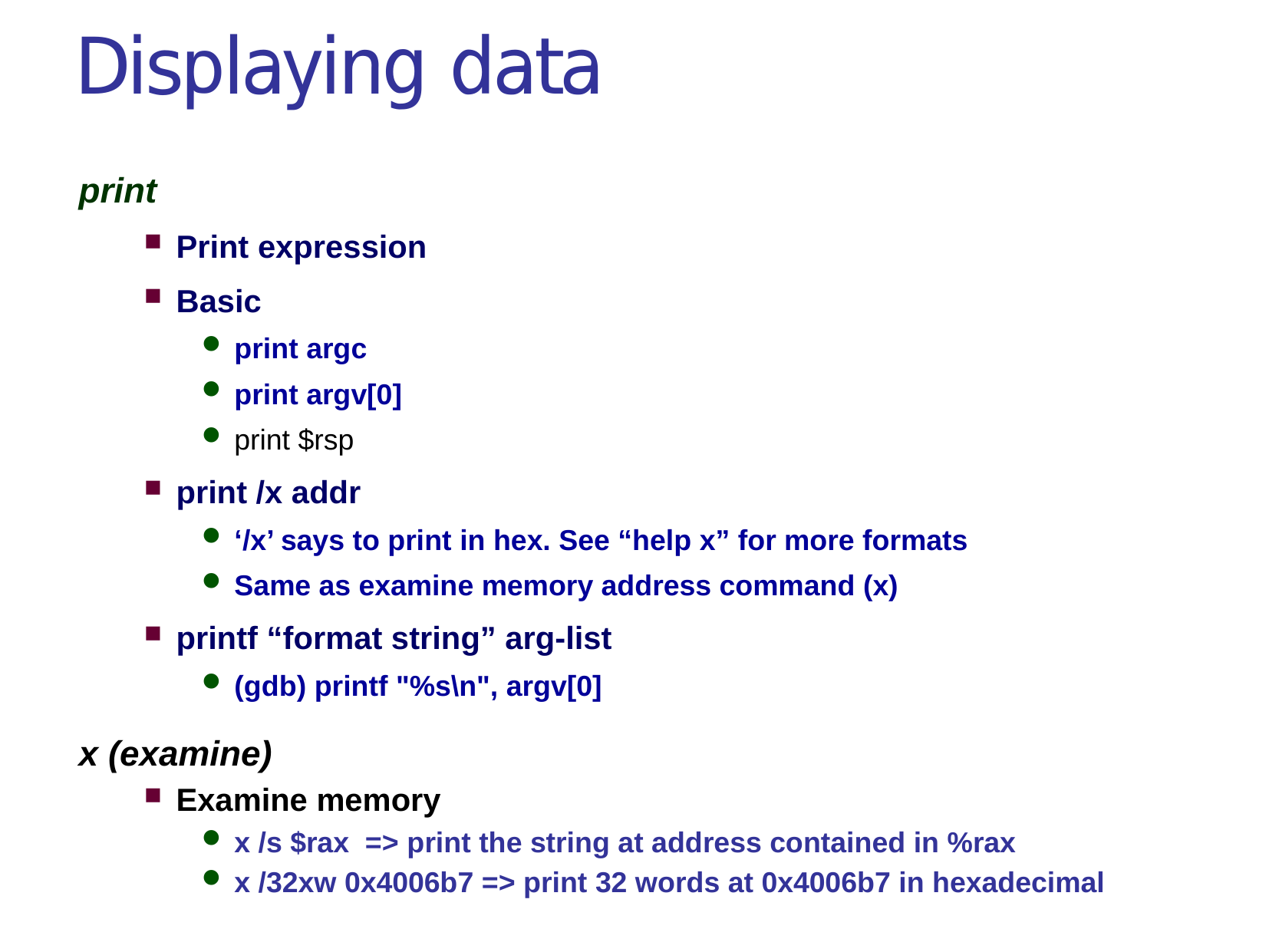

# Displaying data
print
Print expression
Basic
print argc
print argv[0]
print $rsp
print /x addr
‘/x’ says to print in hex. See “help x” for more formats
Same as examine memory address command (x)‏
printf “format string” arg-list
(gdb) printf "%s\n", argv[0]
x (examine)
Examine memory
x /s $rax  => print the string at address contained in %rax
x /32xw 0x4006b7 => print 32 words at 0x4006b7 in hexadecimal